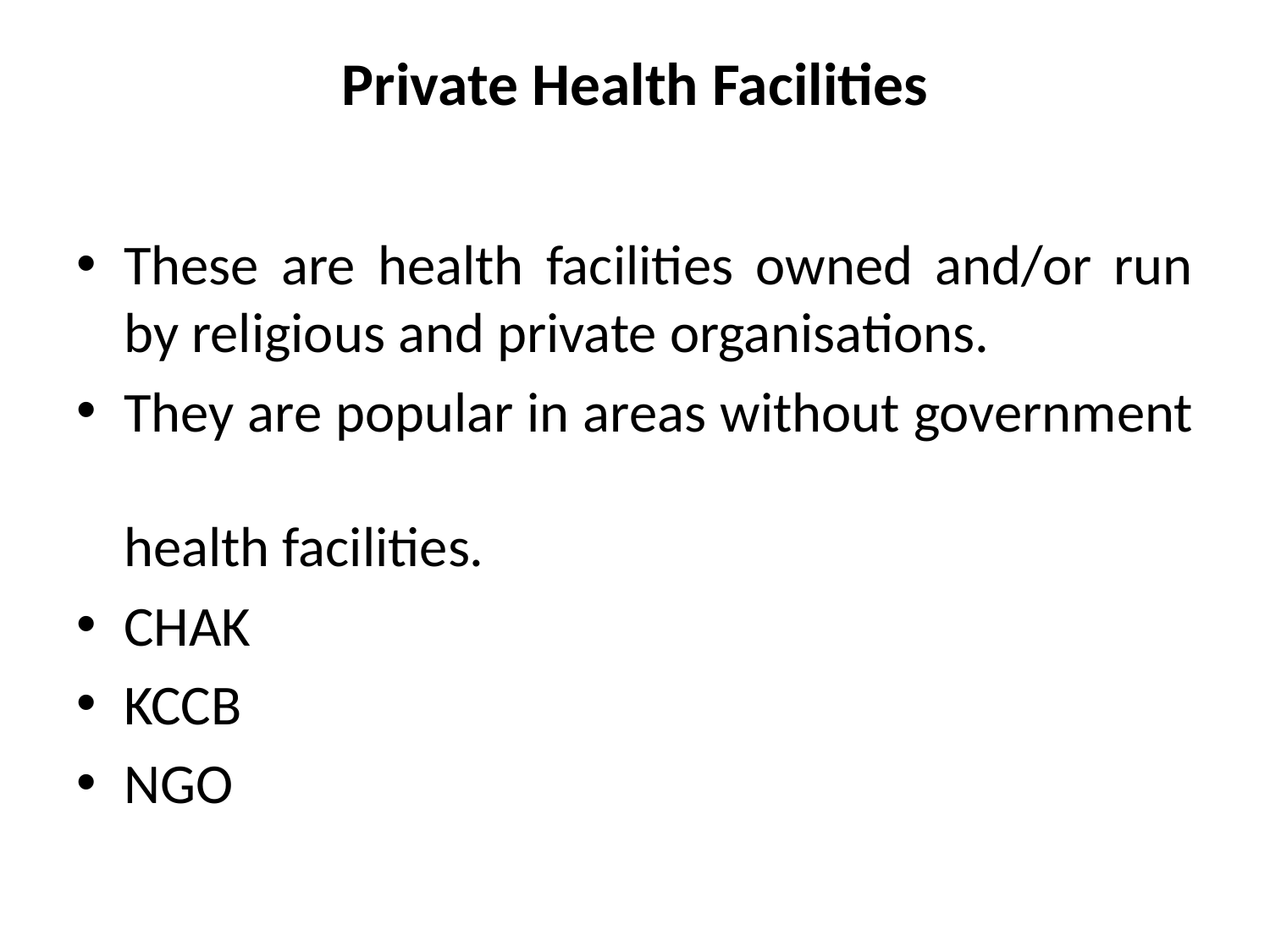

# Private Health Facilities
These are health facilities owned and/or run by religious and private organisations.
They are popular in areas without government
health facilities.
CHAK
KCCB
NGO